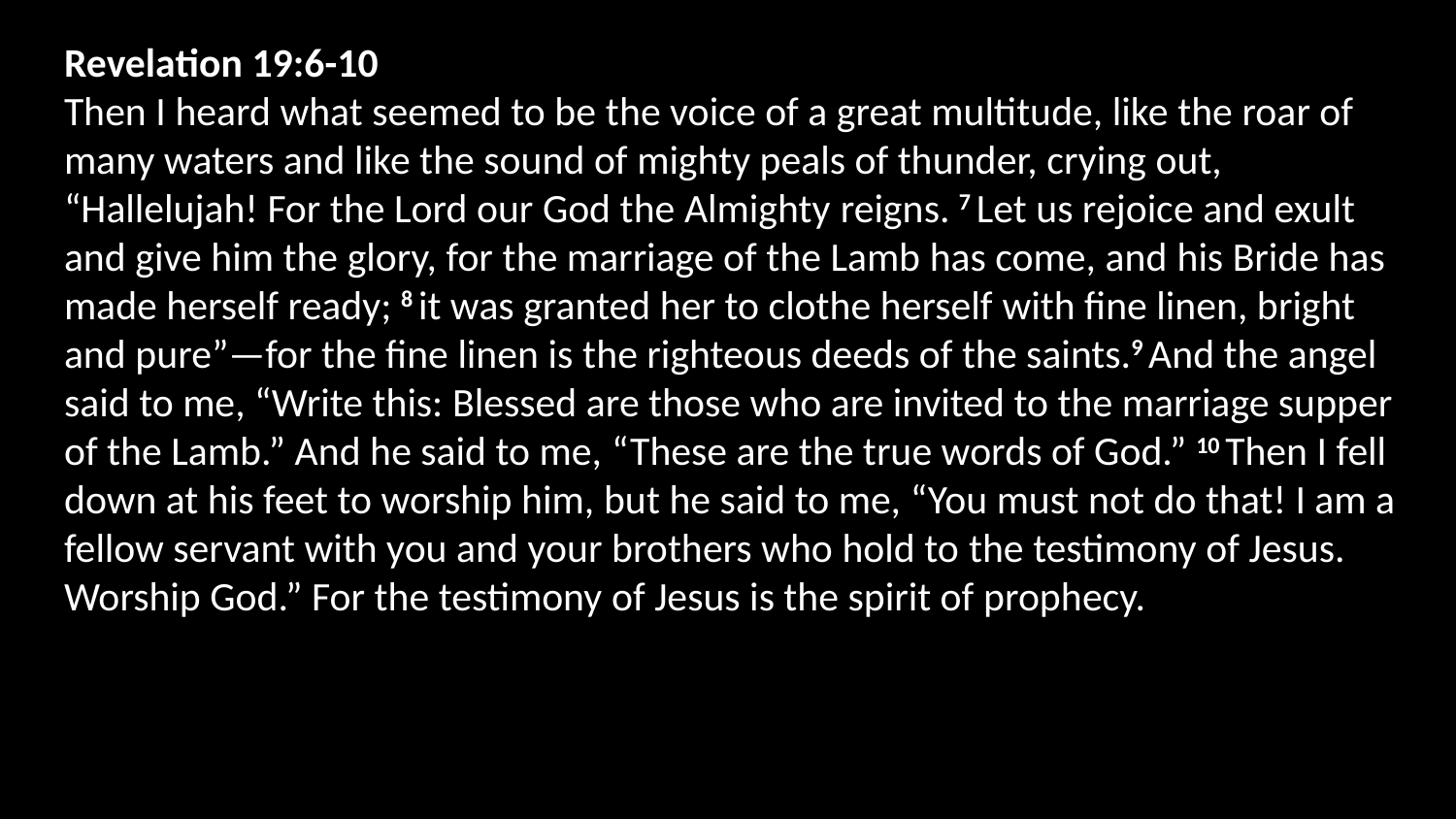

Revelation 19:6-10
Then I heard what seemed to be the voice of a great multitude, like the roar of many waters and like the sound of mighty peals of thunder, crying out, “Hallelujah! For the Lord our God the Almighty reigns. 7 Let us rejoice and exult and give him the glory, for the marriage of the Lamb has come, and his Bride has made herself ready; 8 it was granted her to clothe herself with fine linen, bright and pure”—for the fine linen is the righteous deeds of the saints.9 And the angel said to me, “Write this: Blessed are those who are invited to the marriage supper of the Lamb.” And he said to me, “These are the true words of God.” 10 Then I fell down at his feet to worship him, but he said to me, “You must not do that! I am a fellow servant with you and your brothers who hold to the testimony of Jesus. Worship God.” For the testimony of Jesus is the spirit of prophecy.